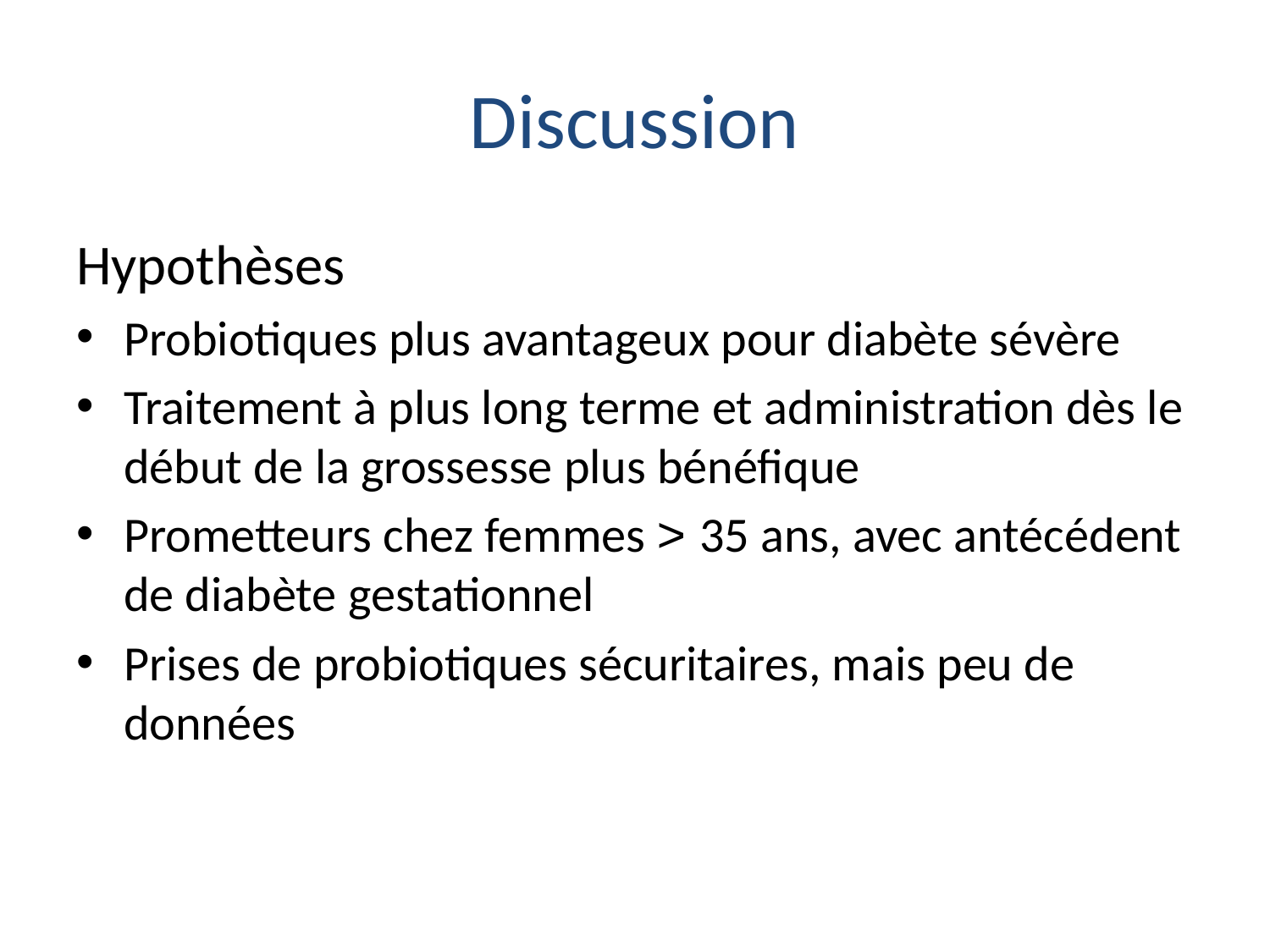

# Discussion
Hypothèses
Probiotiques plus avantageux pour diabète sévère
Traitement à plus long terme et administration dès le début de la grossesse plus bénéfique
Prometteurs chez femmes > 35 ans, avec antécédent de diabète gestationnel
Prises de probiotiques sécuritaires, mais peu de données